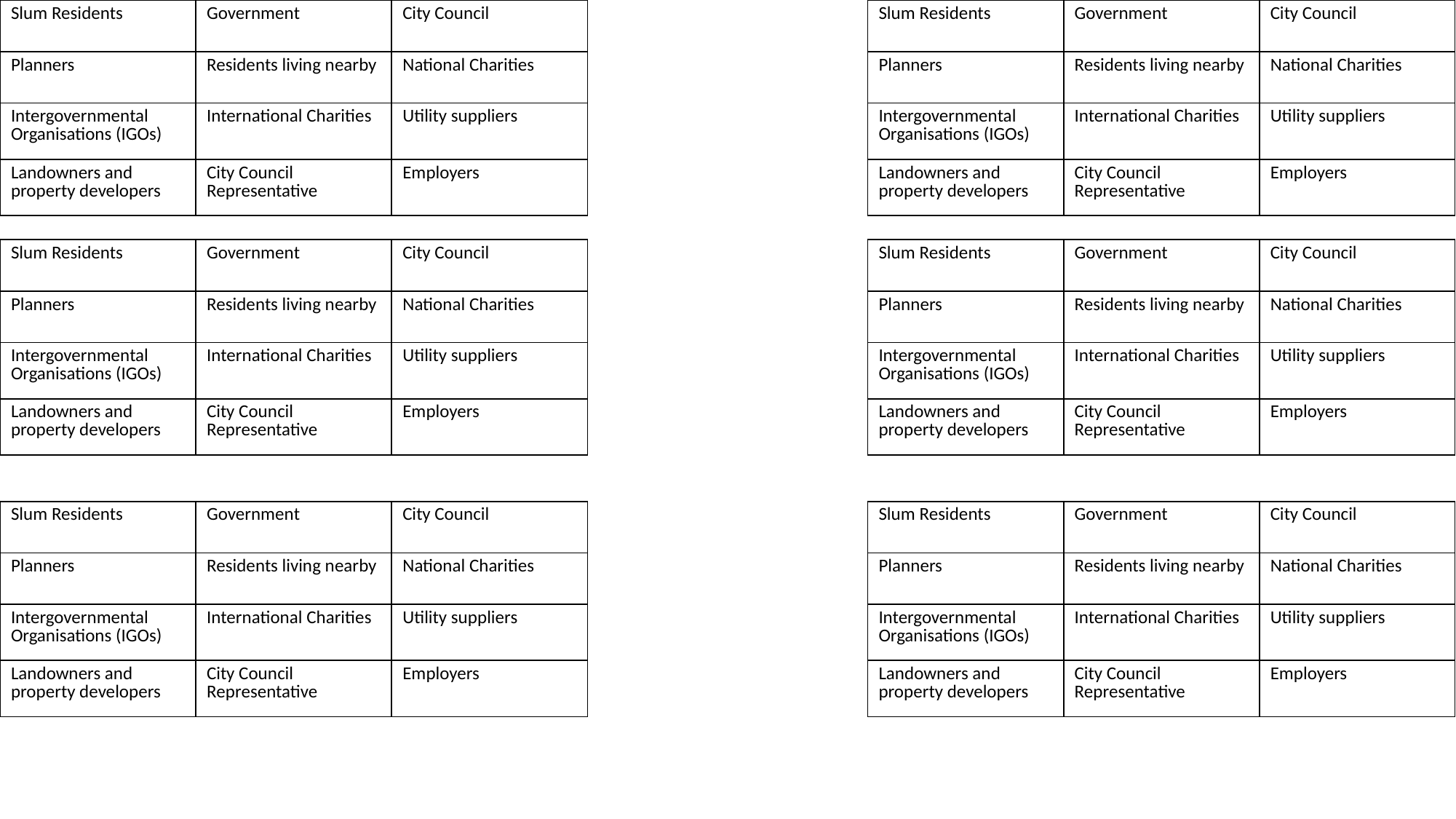

| Slum Residents | Government | City Council |
| --- | --- | --- |
| Planners | Residents living nearby | National Charities |
| Intergovernmental Organisations (IGOs) | International Charities | Utility suppliers |
| Landowners and property developers | City Council Representative | Employers |
| Slum Residents | Government | City Council |
| --- | --- | --- |
| Planners | Residents living nearby | National Charities |
| Intergovernmental Organisations (IGOs) | International Charities | Utility suppliers |
| Landowners and property developers | City Council Representative | Employers |
| Slum Residents | Government | City Council |
| --- | --- | --- |
| Planners | Residents living nearby | National Charities |
| Intergovernmental Organisations (IGOs) | International Charities | Utility suppliers |
| Landowners and property developers | City Council Representative | Employers |
| Slum Residents | Government | City Council |
| --- | --- | --- |
| Planners | Residents living nearby | National Charities |
| Intergovernmental Organisations (IGOs) | International Charities | Utility suppliers |
| Landowners and property developers | City Council Representative | Employers |
| Slum Residents | Government | City Council |
| --- | --- | --- |
| Planners | Residents living nearby | National Charities |
| Intergovernmental Organisations (IGOs) | International Charities | Utility suppliers |
| Landowners and property developers | City Council Representative | Employers |
| Slum Residents | Government | City Council |
| --- | --- | --- |
| Planners | Residents living nearby | National Charities |
| Intergovernmental Organisations (IGOs) | International Charities | Utility suppliers |
| Landowners and property developers | City Council Representative | Employers |